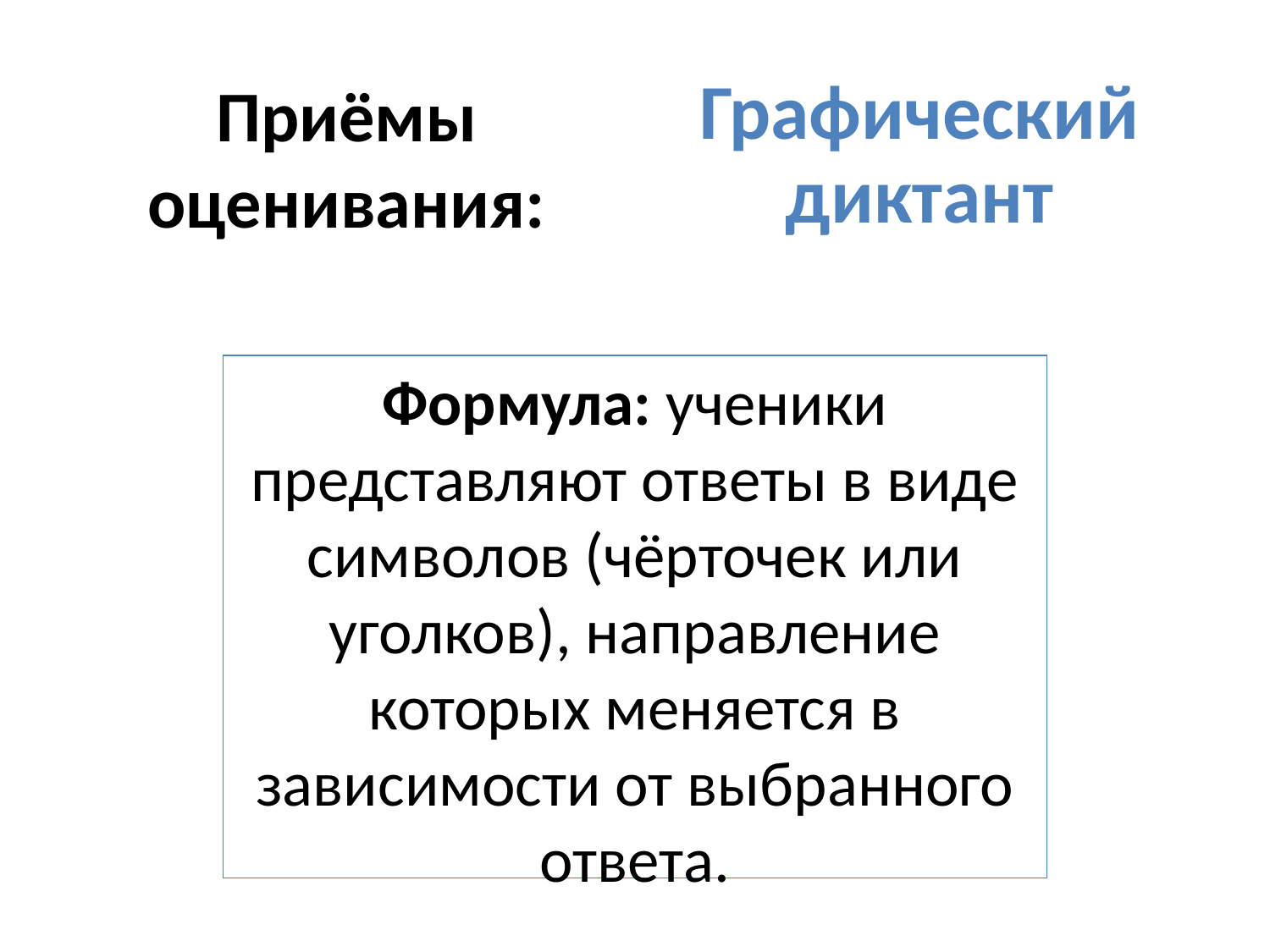

Графический диктант
# Приёмы оценивания:
Формула: ученики представляют ответы в виде символов (чёрточек или уголков), направление которых меняется в зависимости от выбранного ответа.